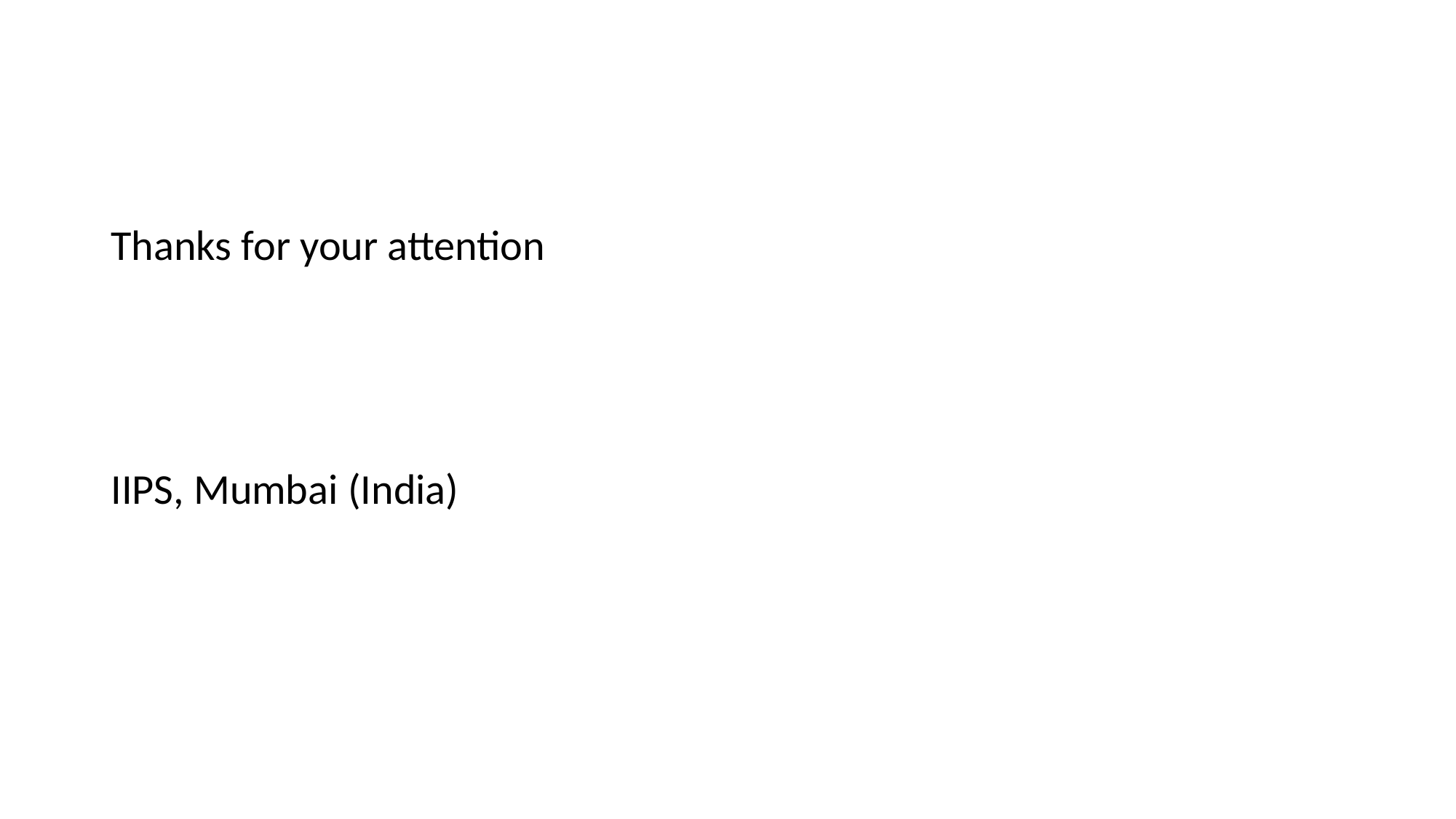

Thanks for your attention

IIPS, Mumbai (India)